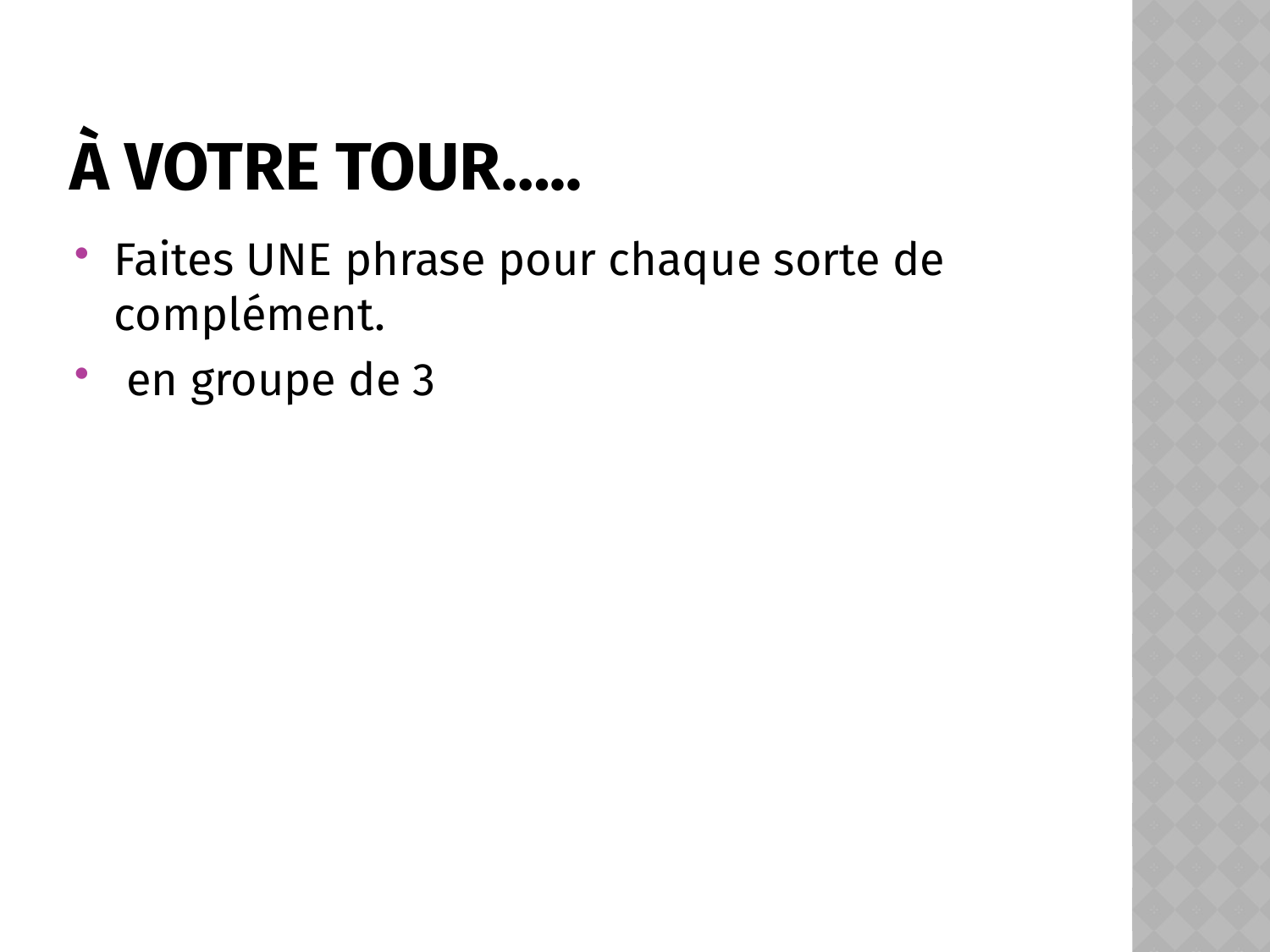

# À votre tour…..
Faites UNE phrase pour chaque sorte de complément.
 en groupe de 3